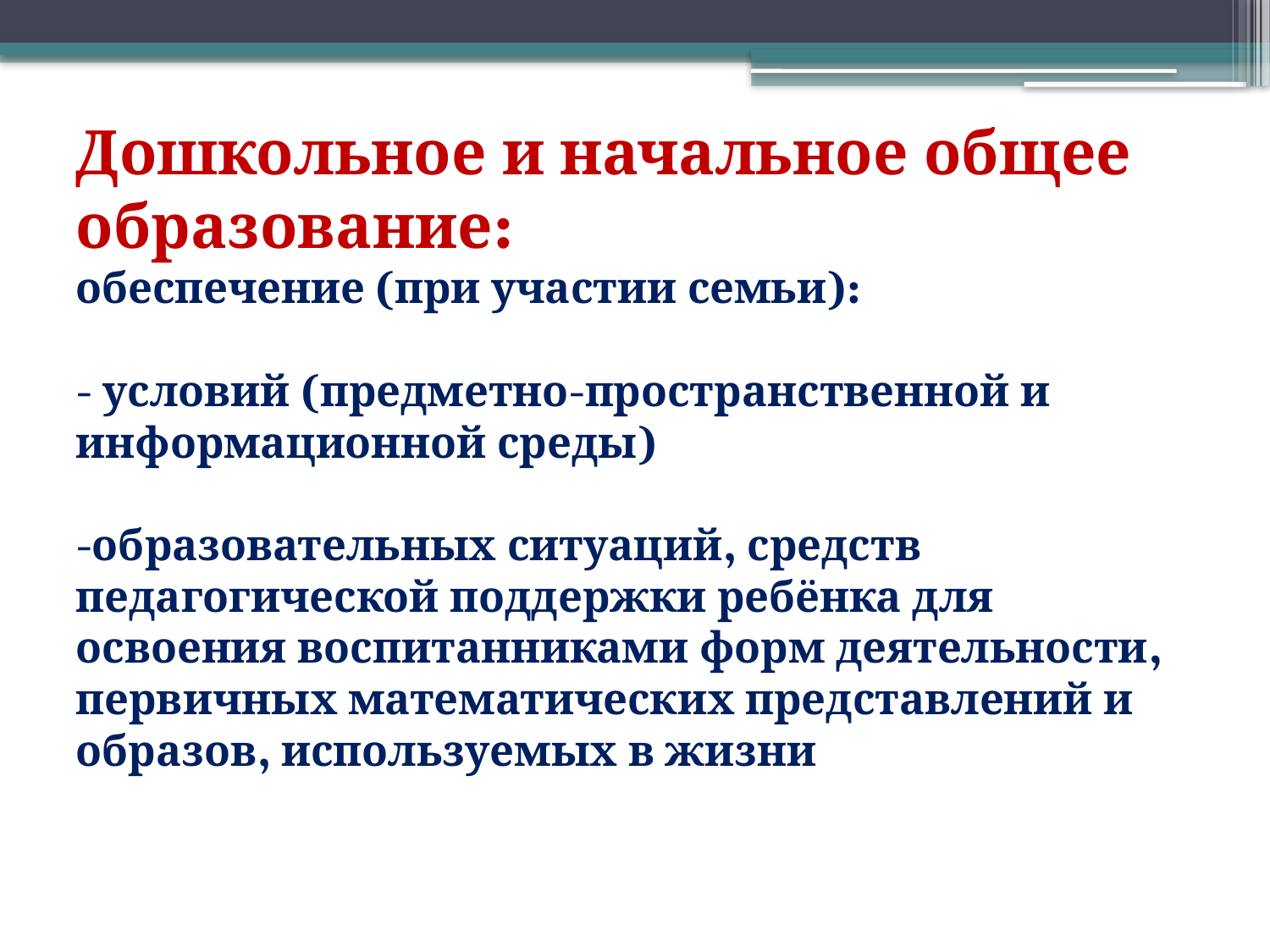

# Дошкольное и начальное общее образование: обеспечение (при участии семьи): - условий (предметно-пространственной и информационной среды) -образовательных ситуаций, средств педагогической поддержки ребёнка для освоения воспитанниками форм деятельности, первичных математических представлений и образов, используемых в жизни